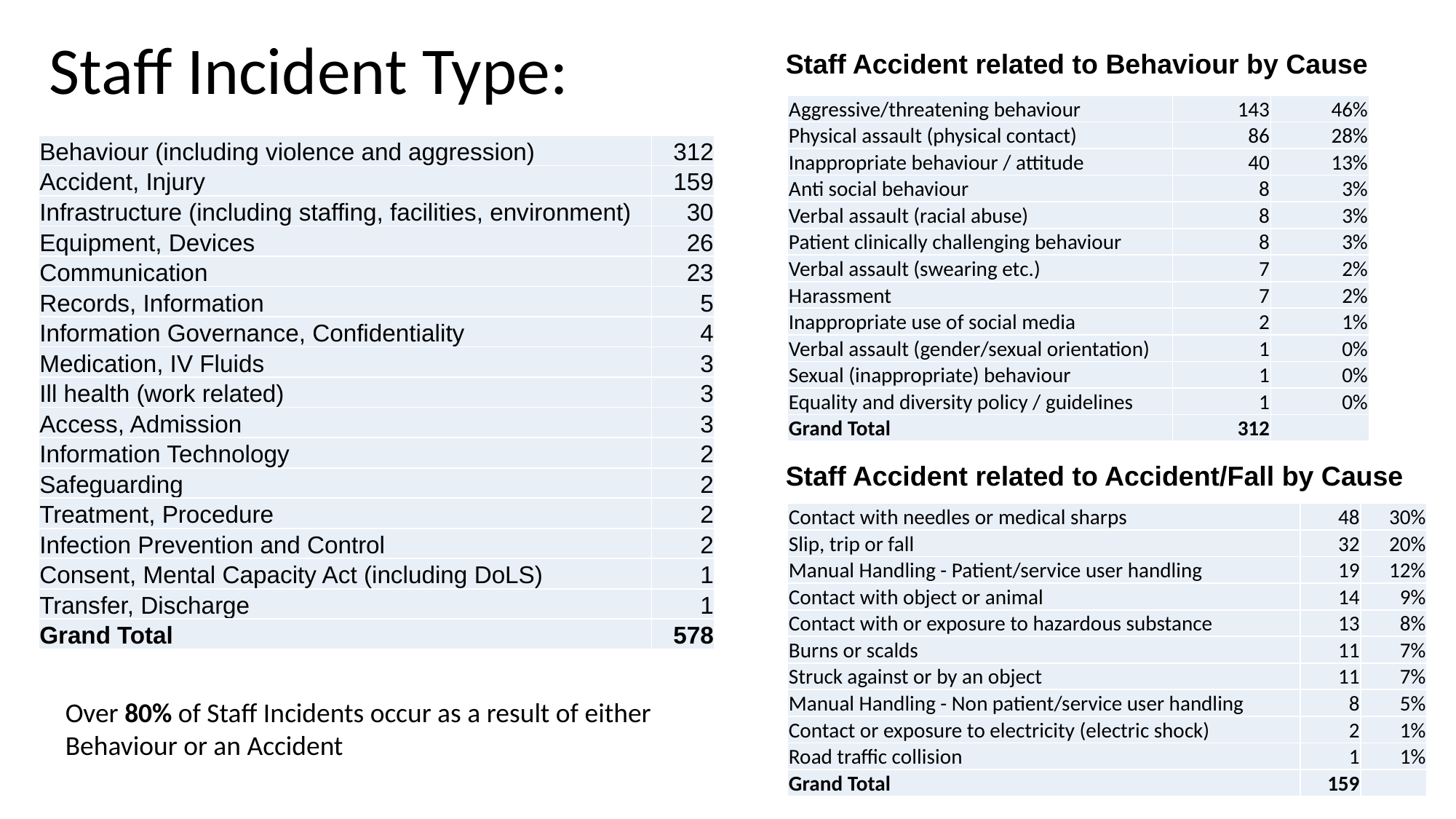

# Staff Incident Type:
Staff Accident related to Behaviour by Cause
| Aggressive/threatening behaviour | 143 | 46% |
| --- | --- | --- |
| Physical assault (physical contact) | 86 | 28% |
| Inappropriate behaviour / attitude | 40 | 13% |
| Anti social behaviour | 8 | 3% |
| Verbal assault (racial abuse) | 8 | 3% |
| Patient clinically challenging behaviour | 8 | 3% |
| Verbal assault (swearing etc.) | 7 | 2% |
| Harassment | 7 | 2% |
| Inappropriate use of social media | 2 | 1% |
| Verbal assault (gender/sexual orientation) | 1 | 0% |
| Sexual (inappropriate) behaviour | 1 | 0% |
| Equality and diversity policy / guidelines | 1 | 0% |
| Grand Total | 312 |  |
| Behaviour (including violence and aggression) | 312 |
| --- | --- |
| Accident, Injury | 159 |
| Infrastructure (including staffing, facilities, environment) | 30 |
| Equipment, Devices | 26 |
| Communication | 23 |
| Records, Information | 5 |
| Information Governance, Confidentiality | 4 |
| Medication, IV Fluids | 3 |
| Ill health (work related) | 3 |
| Access, Admission | 3 |
| Information Technology | 2 |
| Safeguarding | 2 |
| Treatment, Procedure | 2 |
| Infection Prevention and Control | 2 |
| Consent, Mental Capacity Act (including DoLS) | 1 |
| Transfer, Discharge | 1 |
| Grand Total | 578 |
Staff Accident related to Accident/Fall by Cause
| Contact with needles or medical sharps | 48 | 30% |
| --- | --- | --- |
| Slip, trip or fall | 32 | 20% |
| Manual Handling - Patient/service user handling | 19 | 12% |
| Contact with object or animal | 14 | 9% |
| Contact with or exposure to hazardous substance | 13 | 8% |
| Burns or scalds | 11 | 7% |
| Struck against or by an object | 11 | 7% |
| Manual Handling - Non patient/service user handling | 8 | 5% |
| Contact or exposure to electricity (electric shock) | 2 | 1% |
| Road traffic collision | 1 | 1% |
| Grand Total | 159 |  |
Over 80% of Staff Incidents occur as a result of either Behaviour or an Accident